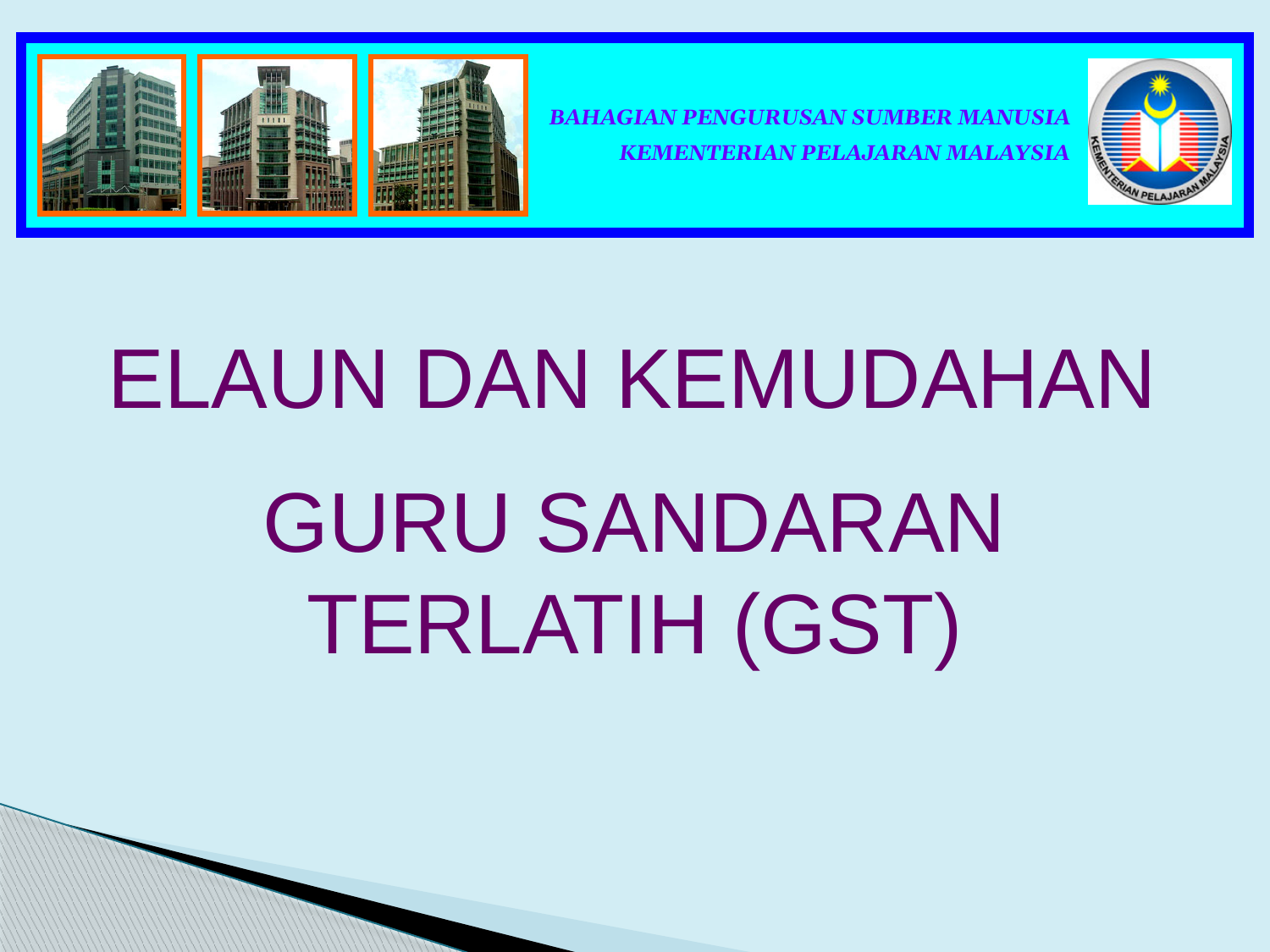

ELAUN DAN KEMUDAHAN
GURU SANDARAN TERLATIH (GST)